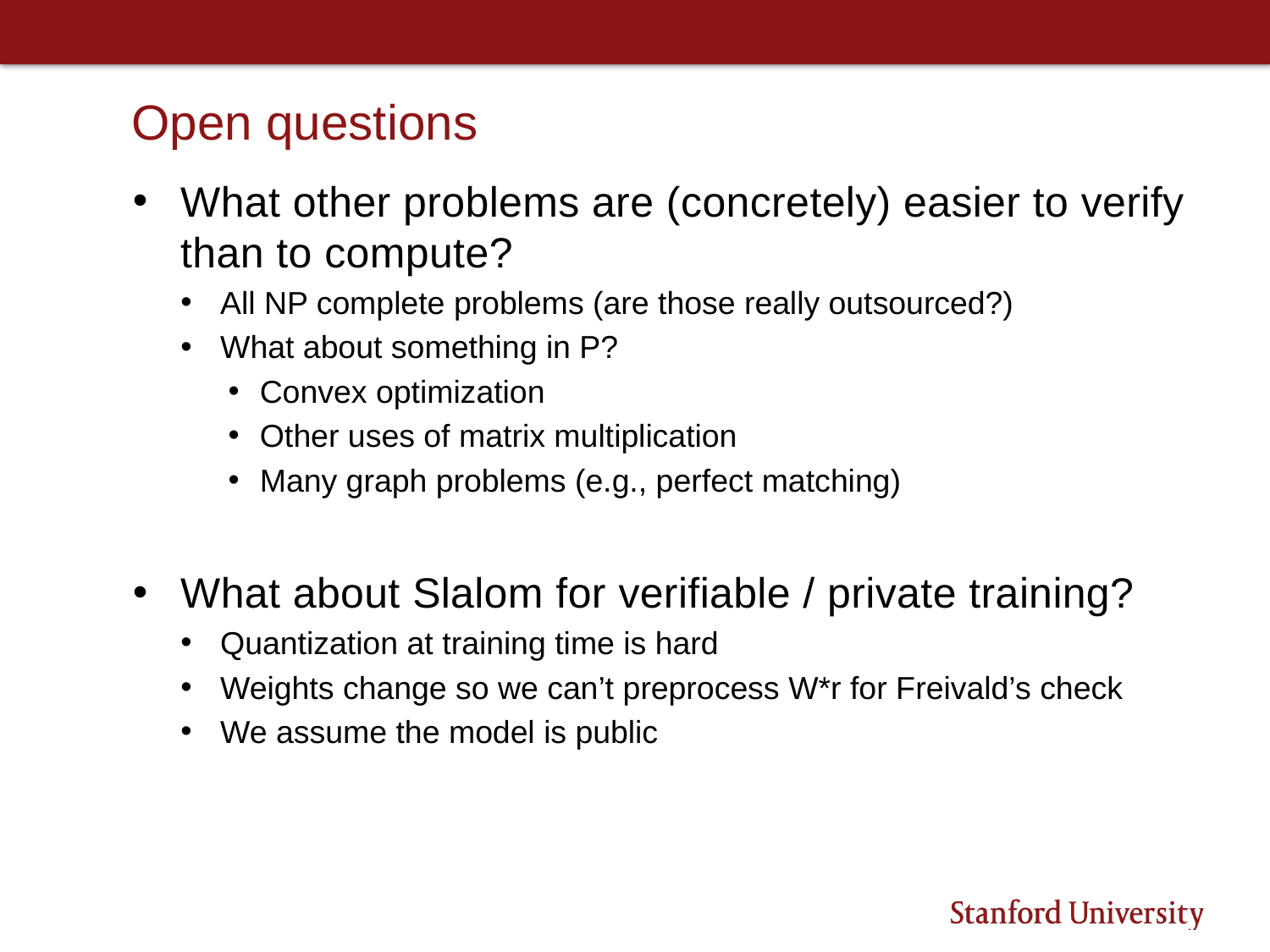

# Open questions
What other problems are (concretely) easier to verify than to compute?
All NP complete problems (are those really outsourced?)
What about something in P?
Convex optimization
Other uses of matrix multiplication
Many graph problems (e.g., perfect matching)

What about Slalom for verifiable / private training?
Quantization at training time is hard
Weights change so we can’t preprocess W*r for Freivald’s check
We assume the model is public